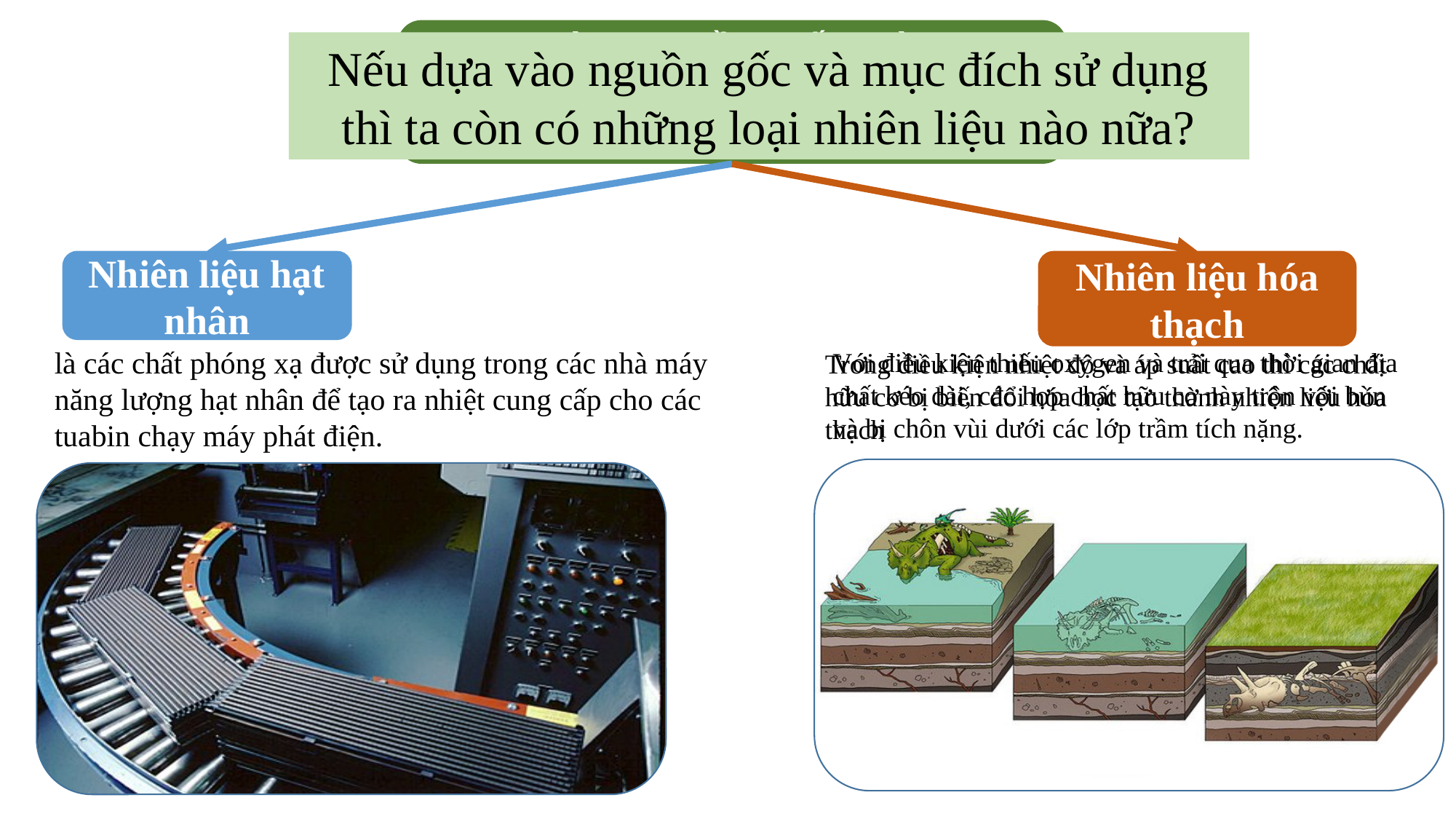

DỰA VÀO NGUỒN GỐC VÀ MỤC ĐÍCH SỬ DỤNG
NHIÊN LIỆU
Nếu dựa vào nguồn gốc và mục đích sử dụng thì ta còn có những loại nhiên liệu nào nữa?
Nhiên liệu hóa thạch
Nhiên liệu hạt nhân
là các chất phóng xạ được sử dụng trong các nhà máy
năng lượng hạt nhân để tạo ra nhiệt cung cấp cho các tuabin chạy máy phát điện.
Với điều kiện thiếu oxygen và trải qua thời gian địa chất kéo dài, các hợp chất hữu cơ này trộn với bùn và bị chôn vùi dưới các lớp trầm tích nặng.
Trong điều kiện nhiệt độ và áp suất cao thì các chất hữu cơ bị biến đổi hóa học tạo thành nhiên liệu hóa thạch